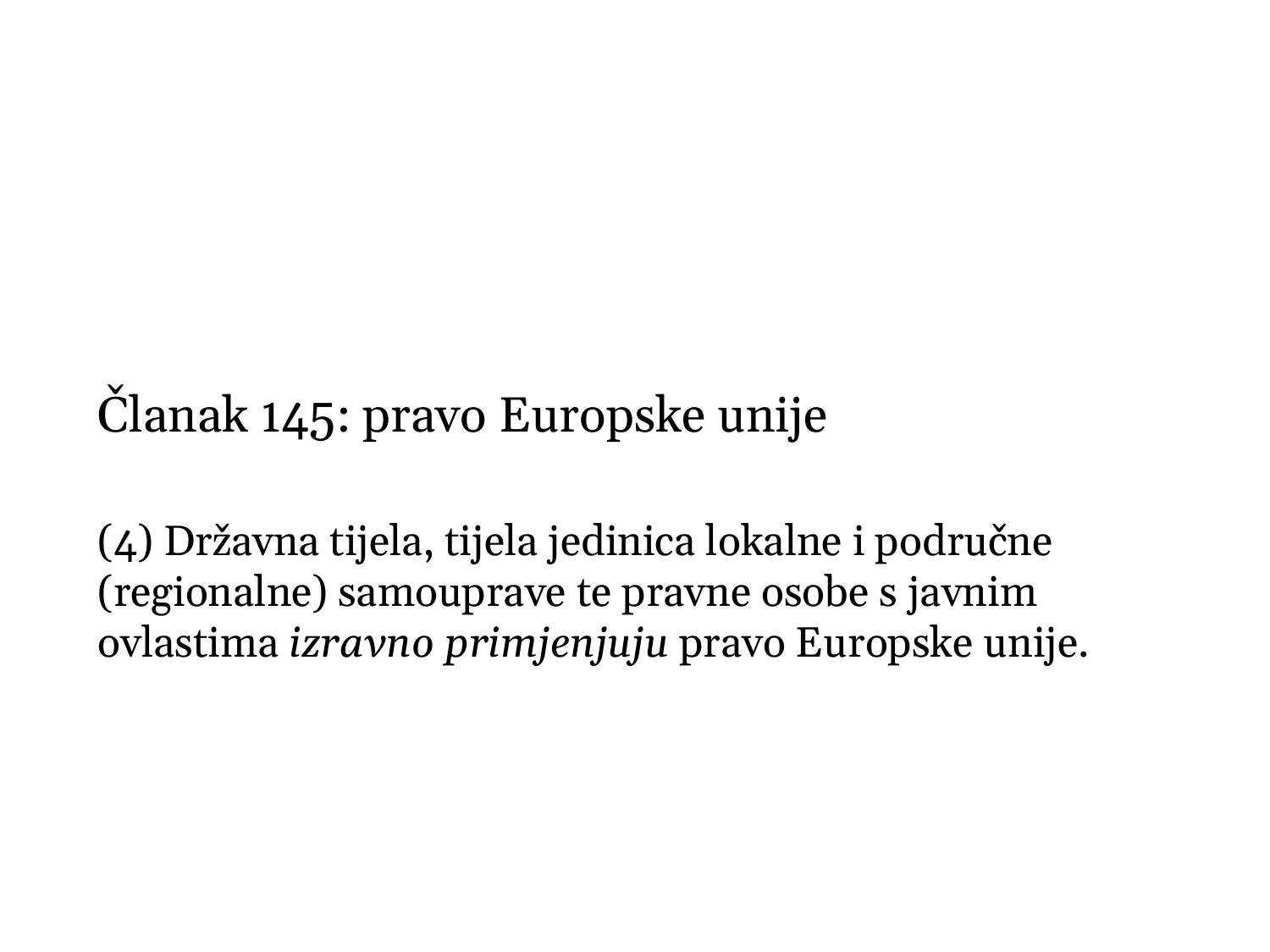

Članak 145: pravo Europske unije

(4) Državna tijela, tijela jedinica lokalne i područne (regionalne) samouprave te pravne osobe s javnim ovlastima izravno primjenjuju pravo Europske unije.